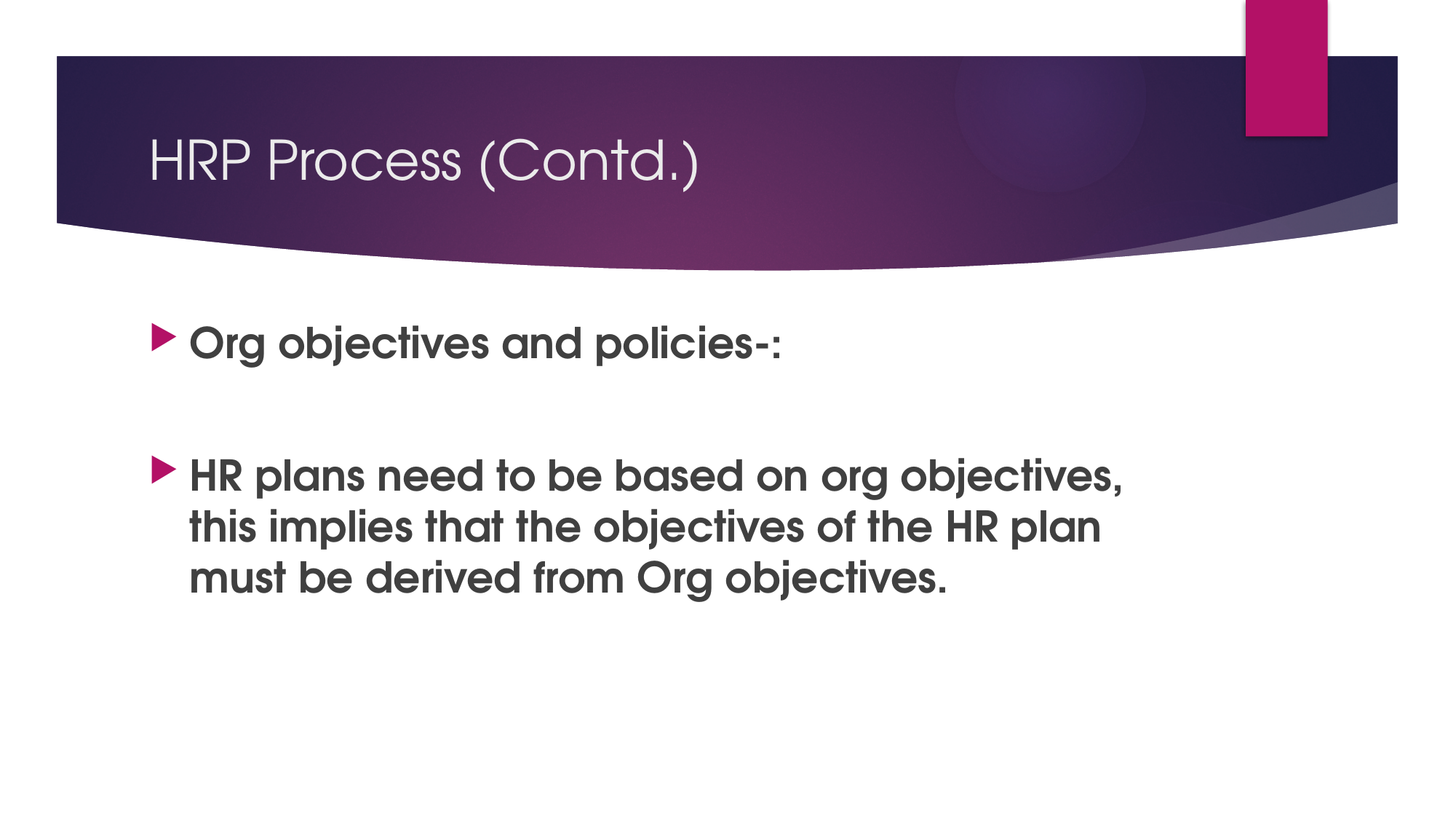

# HRP Process (Contd.)
Org objectives and policies-:

HR plans need to be based on org objectives, this implies that the objectives of the HR plan must be derived from Org objectives.